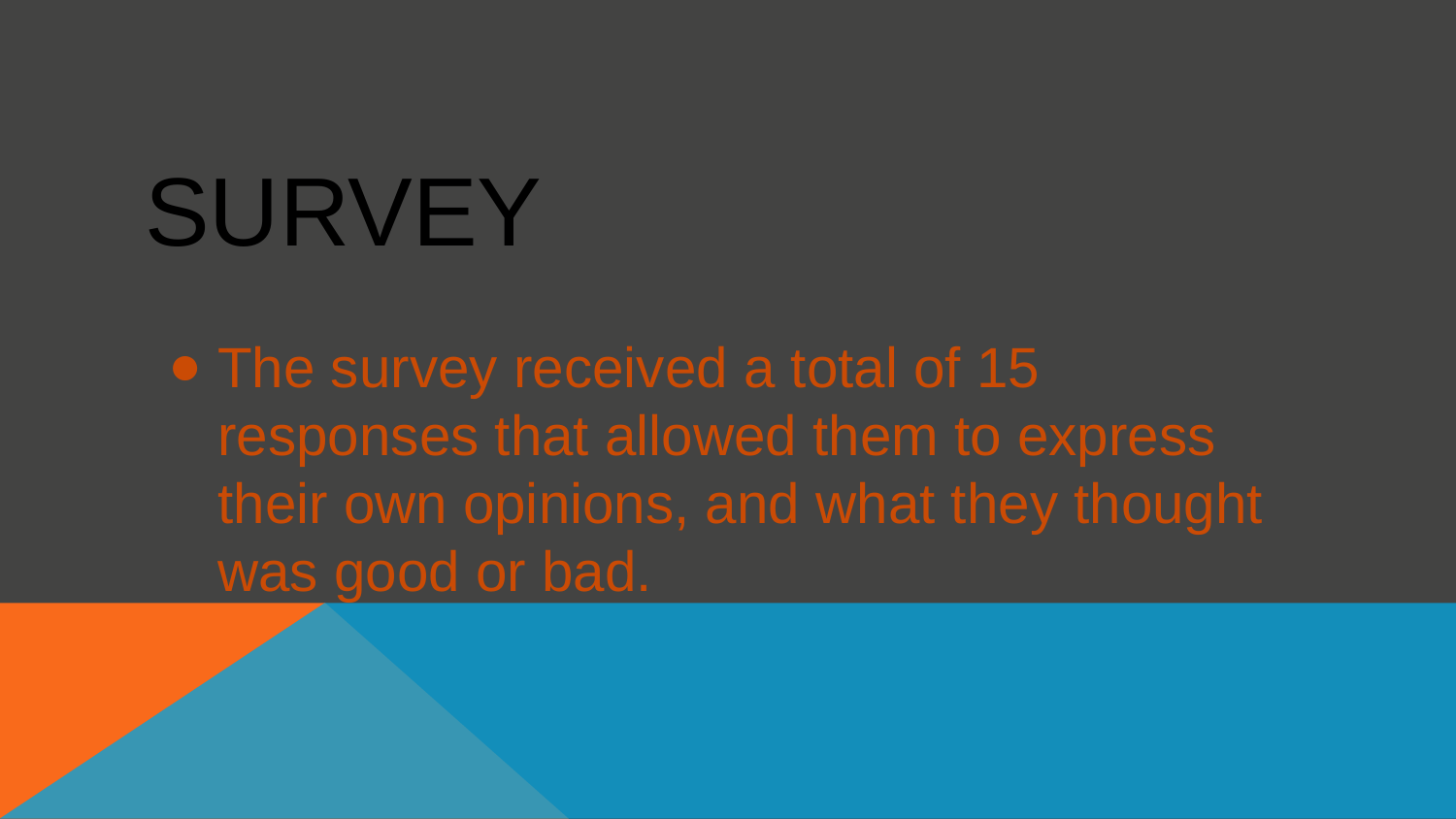

# Survey
The survey received a total of 15 responses that allowed them to express their own opinions, and what they thought was good or bad.